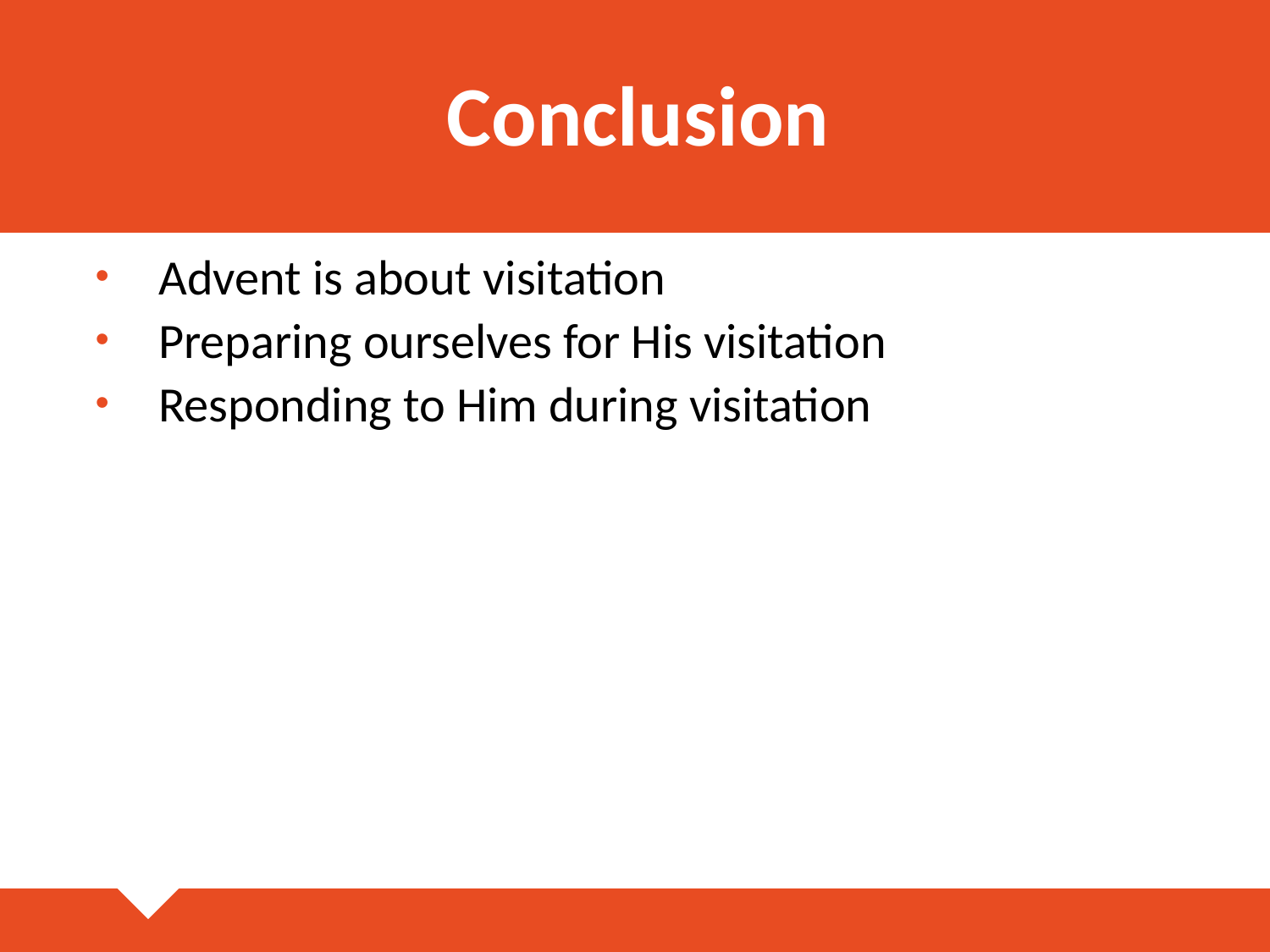

# Conclusion
Advent is about visitation
Preparing ourselves for His visitation
Responding to Him during visitation